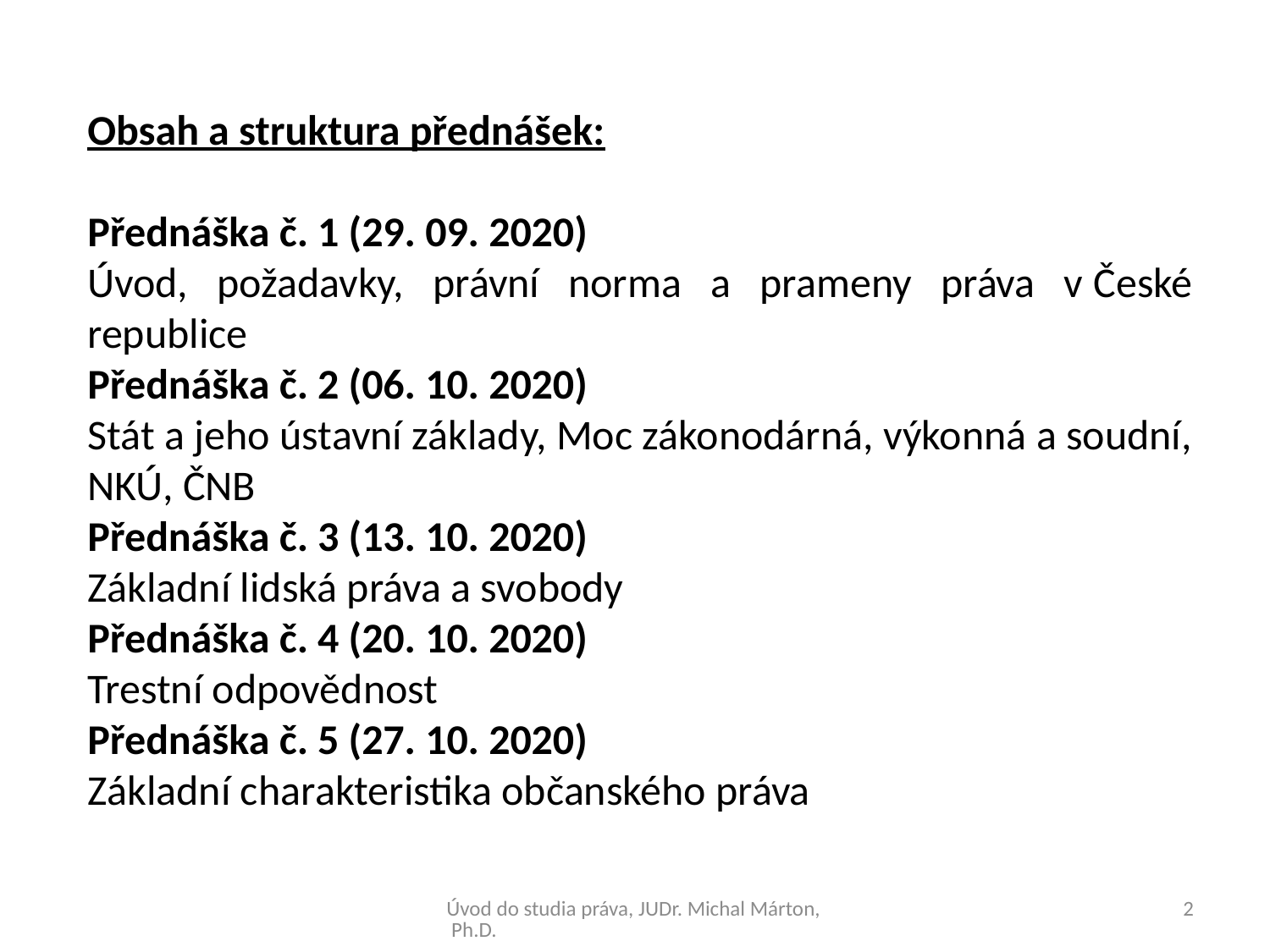

Obsah a struktura přednášek:

Přednáška č. 1 (29. 09. 2020)
Úvod, požadavky, právní norma a prameny práva v České republice
Přednáška č. 2 (06. 10. 2020)
Stát a jeho ústavní základy, Moc zákonodárná, výkonná a soudní, NKÚ, ČNB
Přednáška č. 3 (13. 10. 2020)
Základní lidská práva a svobody
Přednáška č. 4 (20. 10. 2020)
Trestní odpovědnost
Přednáška č. 5 (27. 10. 2020)
Základní charakteristika občanského práva
Úvod do studia práva, JUDr. Michal Márton, Ph.D.
2